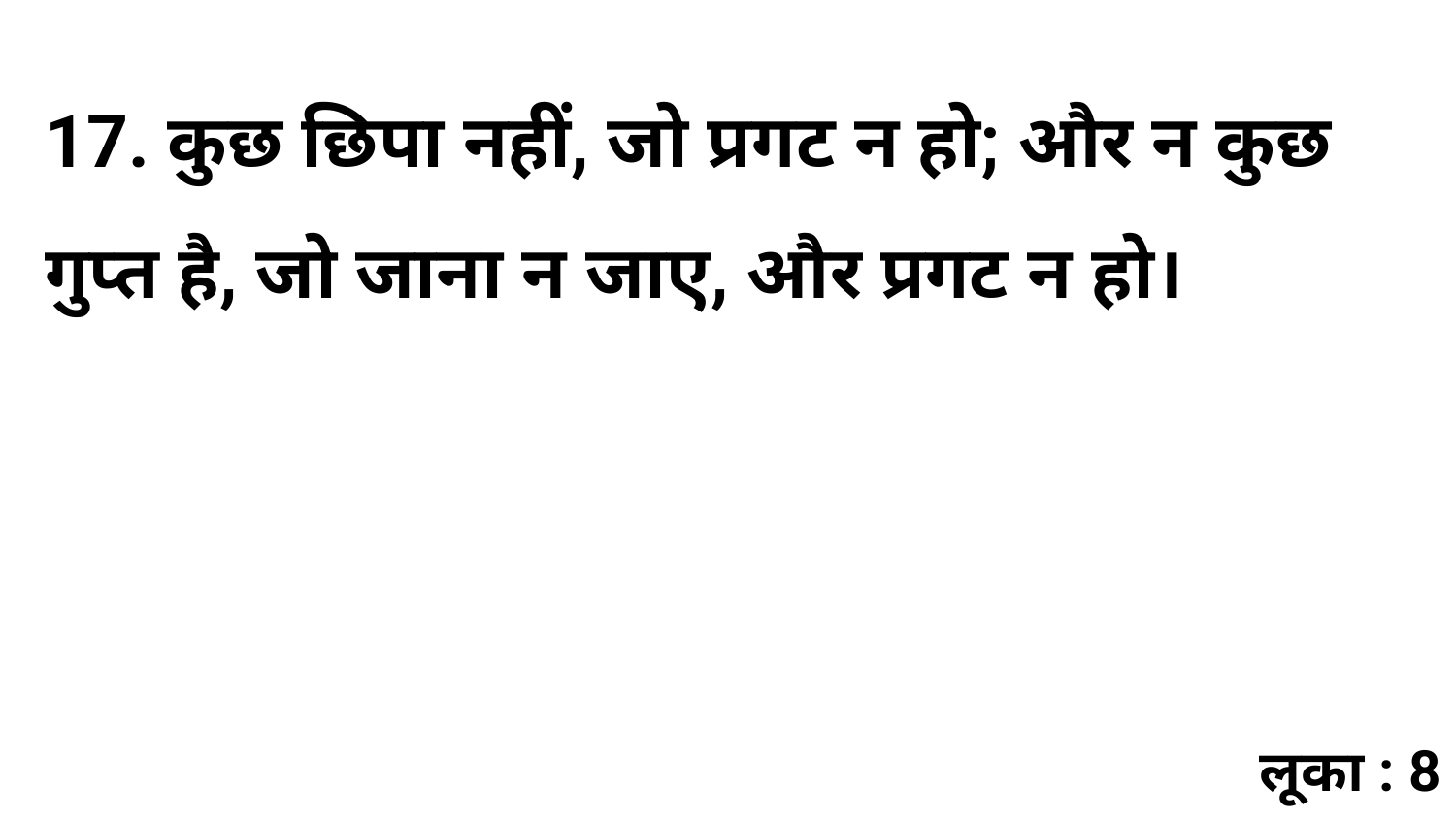

17. कुछ छिपा नहीं, जो प्रगट न हो; और न कुछ गुप्त है, जो जाना न जाए, और प्रगट न हो।
लूका : 8